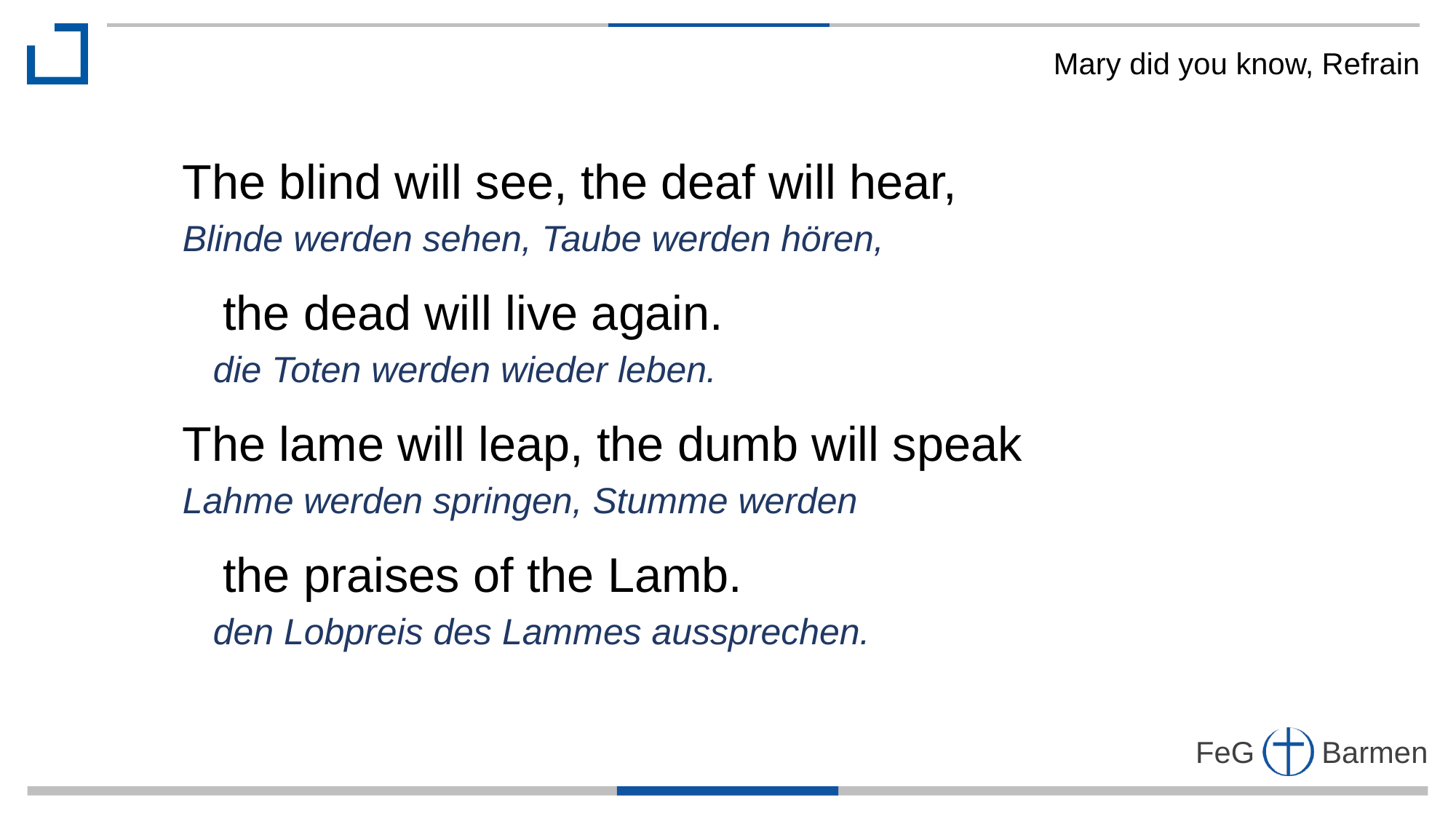

Mary did you know, Refrain
The blind will see, the deaf will hear,
Blinde werden sehen, Taube werden hören,
   the dead will live again.
   die Toten werden wieder leben.
The lame will leap, the dumb will speak
Lahme werden springen, Stumme werden
   the praises of the Lamb.
   den Lobpreis des Lammes aussprechen.